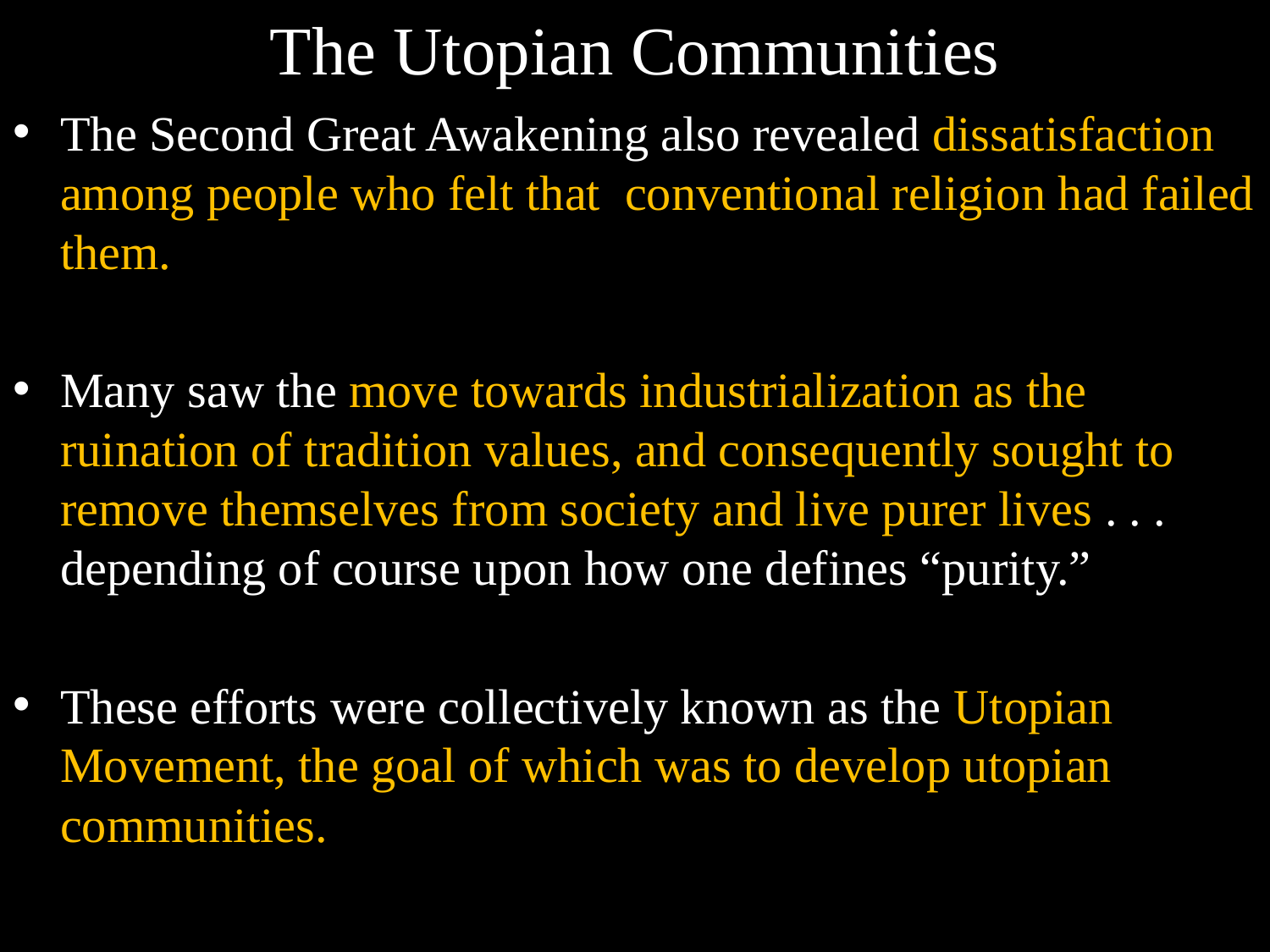

# The Utopian Communities
The Second Great Awakening also revealed dissatisfaction among people who felt that  conventional religion had failed them.

Many saw the move towards industrialization as the ruination of tradition values, and consequently sought to remove themselves from society and live purer lives . . . depending of course upon how one defines “purity.”

These efforts were collectively known as the Utopian Movement, the goal of which was to develop utopian communities.